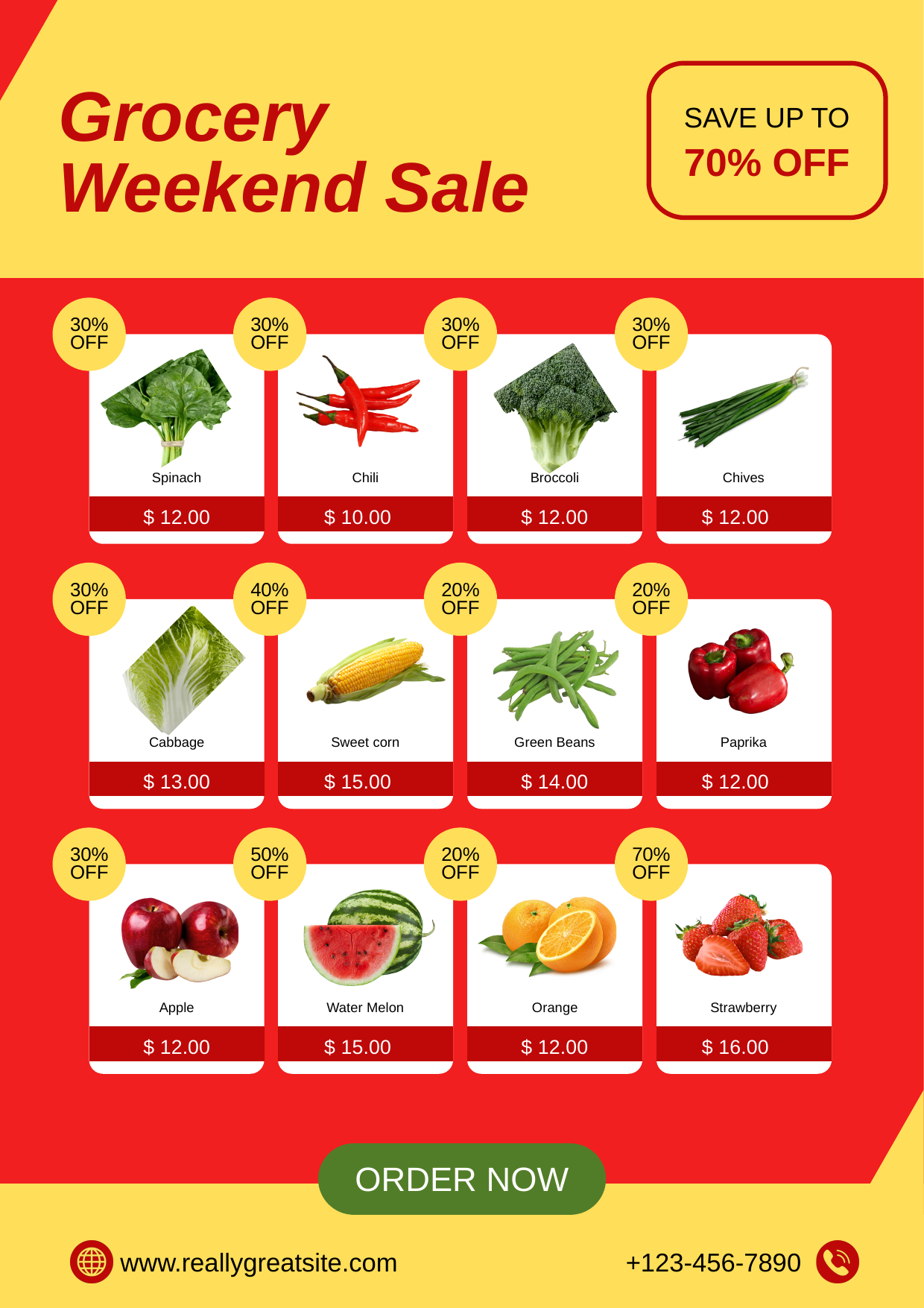

Grocery Weekend Sale
SAVE UP TO
70% OFF

30% OFF
30% OFF
30% OFF
30% OFF

Spinach
Chili
Broccoli
Chives

$ 12.00
$ 10.00
$ 12.00
$ 12.00

30% OFF
40% OFF
20% OFF
20% OFF

Cabbage
Sweet corn
Green Beans
Paprika

$ 13.00
$ 15.00
$ 14.00
$ 12.00

30% OFF
50% OFF
20% OFF
70% OFF

Apple
Water Melon
Orange
Strawberry

$ 12.00
$ 15.00
$ 12.00
$ 16.00

ORDER NOW

www.reallygreatsite.com
+123-456-7890